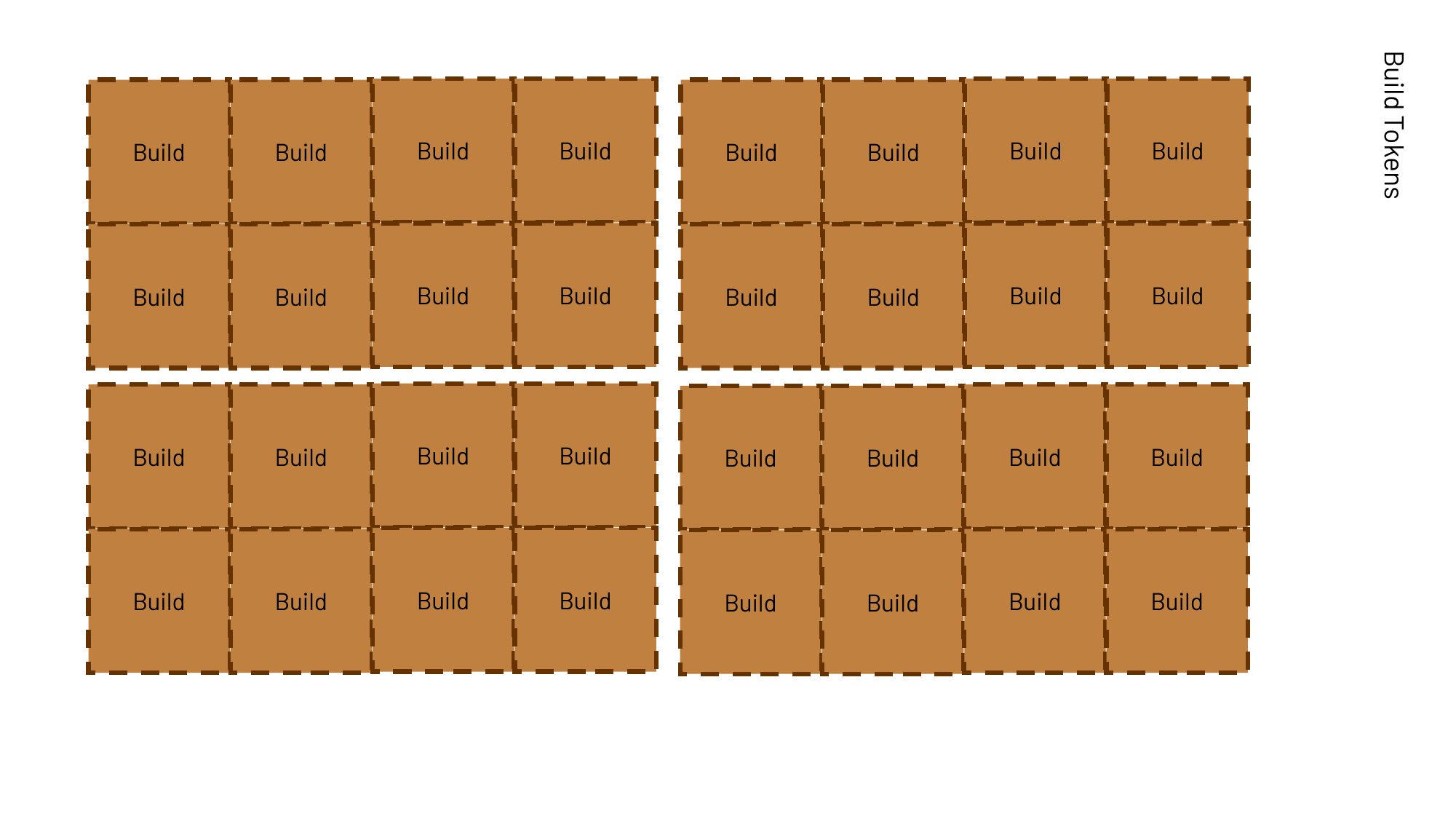

Build
Build
Build
Build
Build
Build
Build
Build
Build Tokens
Build
Build
Build
Build
Build
Build
Build
Build
Build
Build
Build
Build
Build
Build
Build
Build
Build
Build
Build
Build
Build
Build
Build
Build